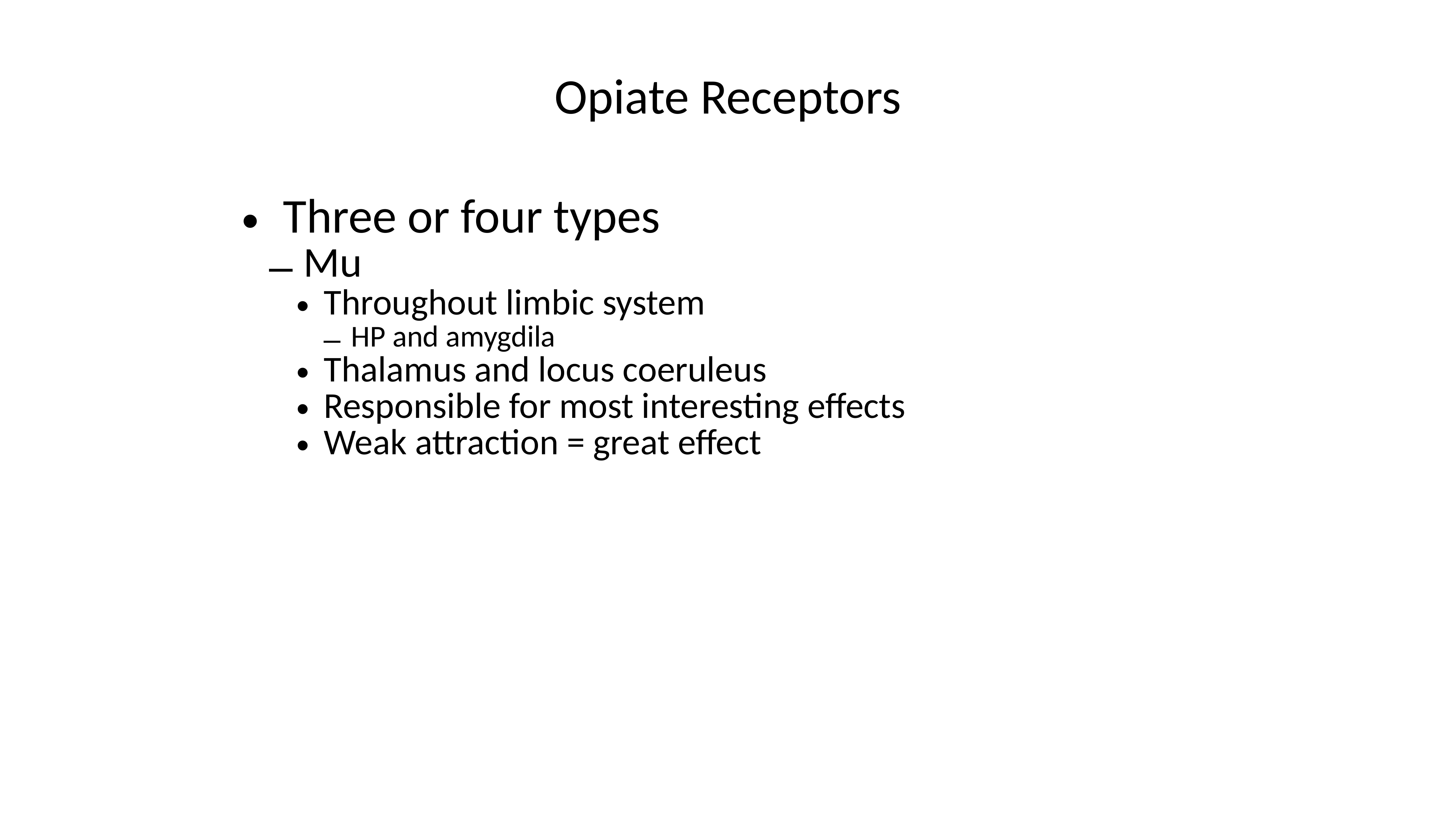

Opiate Receptors
Three or four types
Mu
Throughout limbic system
HP and amygdila
Thalamus and locus coeruleus
Responsible for most interesting effects
Weak attraction = great effect